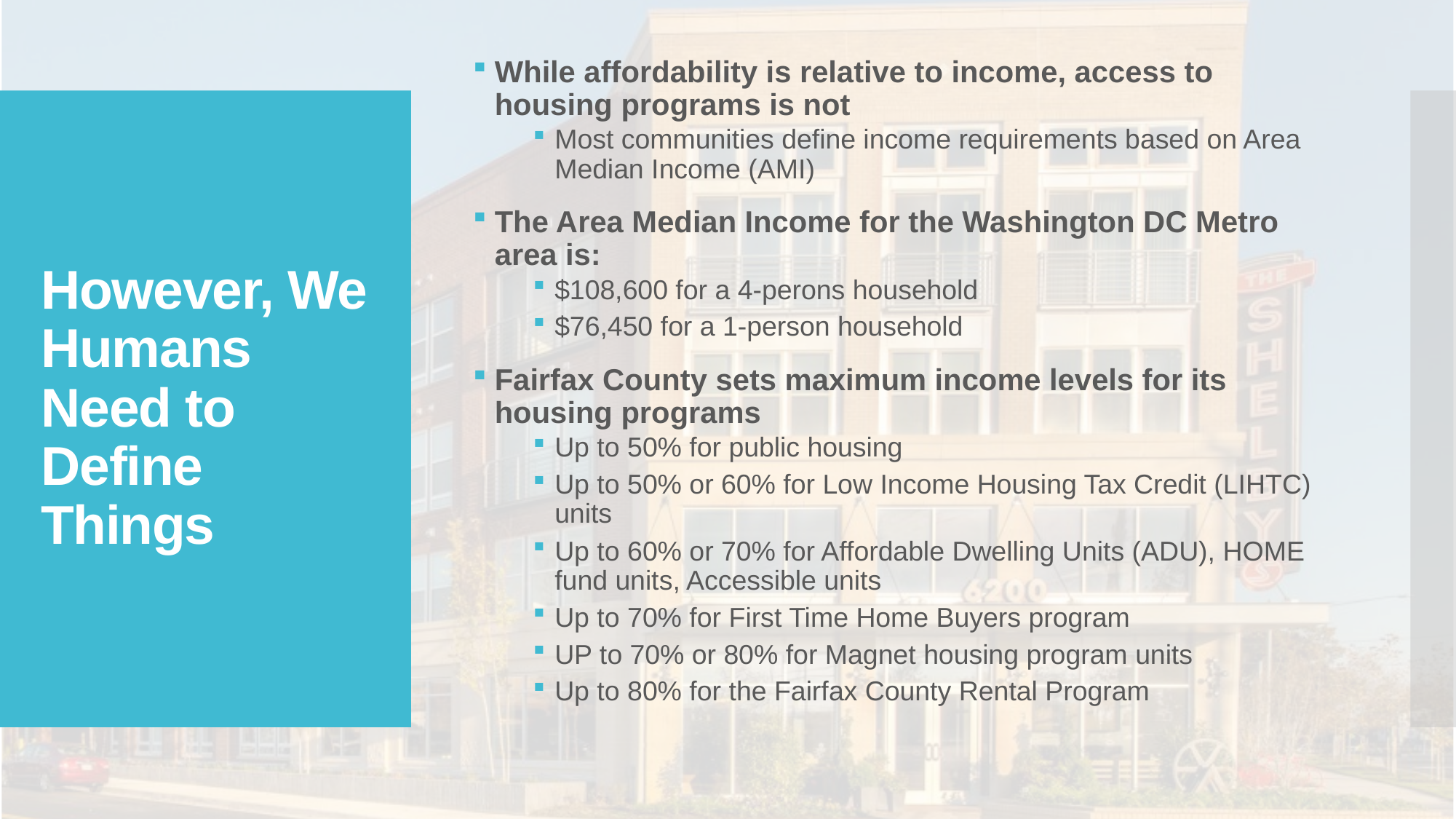

While affordability is relative to income, access to housing programs is not
Most communities define income requirements based on Area Median Income (AMI)
The Area Median Income for the Washington DC Metro area is:
$108,600 for a 4-perons household
$76,450 for a 1-person household
Fairfax County sets maximum income levels for its housing programs
Up to 50% for public housing
Up to 50% or 60% for Low Income Housing Tax Credit (LIHTC) units
Up to 60% or 70% for Affordable Dwelling Units (ADU), HOME fund units, Accessible units
Up to 70% for First Time Home Buyers program
UP to 70% or 80% for Magnet housing program units
Up to 80% for the Fairfax County Rental Program

# However, We Humans Need to Define Things